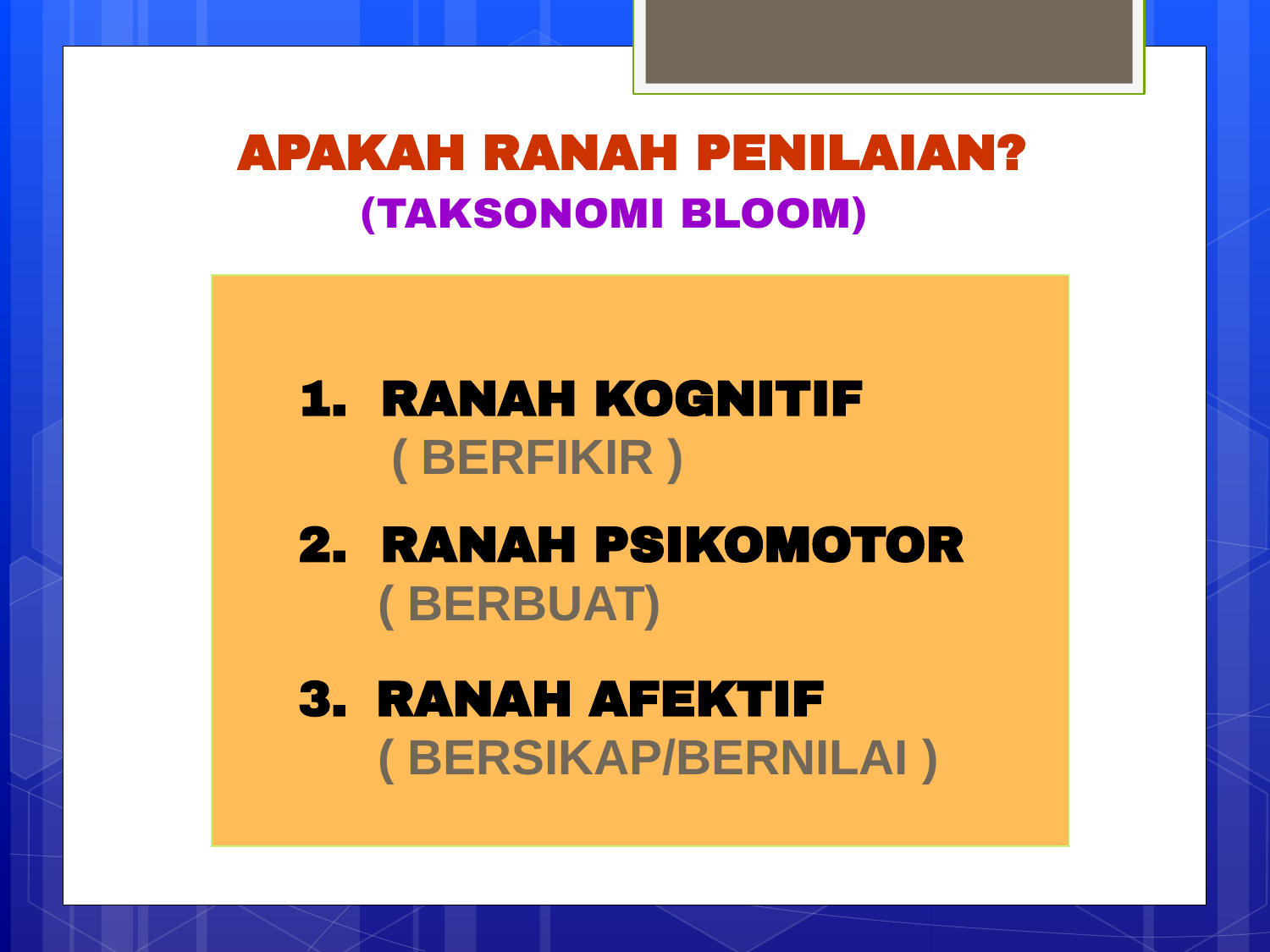

APAKAH RANAH PENILAIAN?
(TAKSONOMI BLOOM)

1.  RANAH KOGNITIF   ( BERFIKIR )
2.  RANAH PSIKOMOTOR  ( BERBUAT)
3.  RANAH AFEKTIF           ( BERSIKAP/BERNILAI )